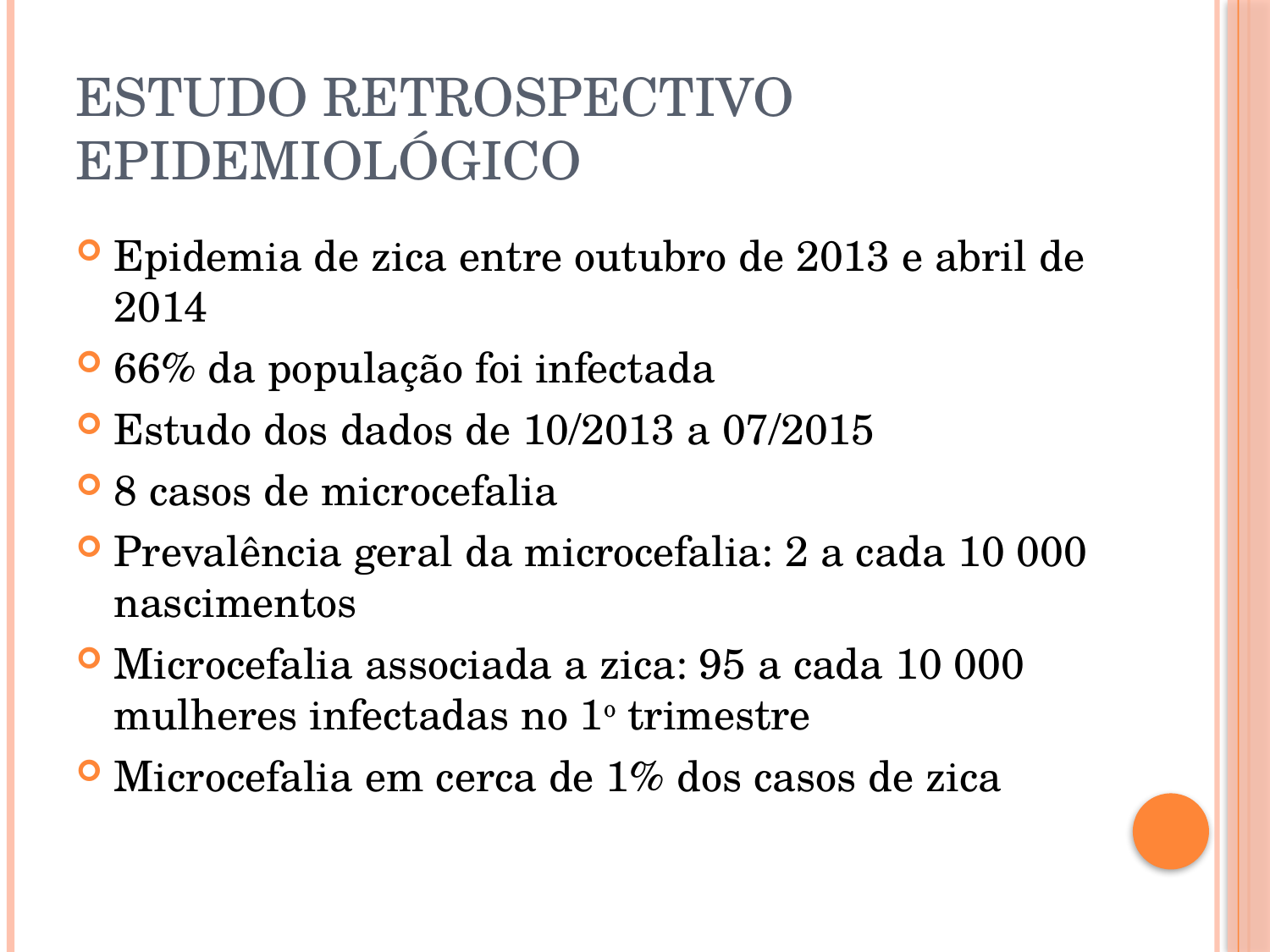

# Estudo retrospectivo epidemiológico
Epidemia de zica entre outubro de 2013 e abril de 2014
66% da população foi infectada
Estudo dos dados de 10/2013 a 07/2015
8 casos de microcefalia
Prevalência geral da microcefalia: 2 a cada 10 000 nascimentos
Microcefalia associada a zica: 95 a cada 10 000 mulheres infectadas no 1o trimestre
Microcefalia em cerca de 1% dos casos de zica